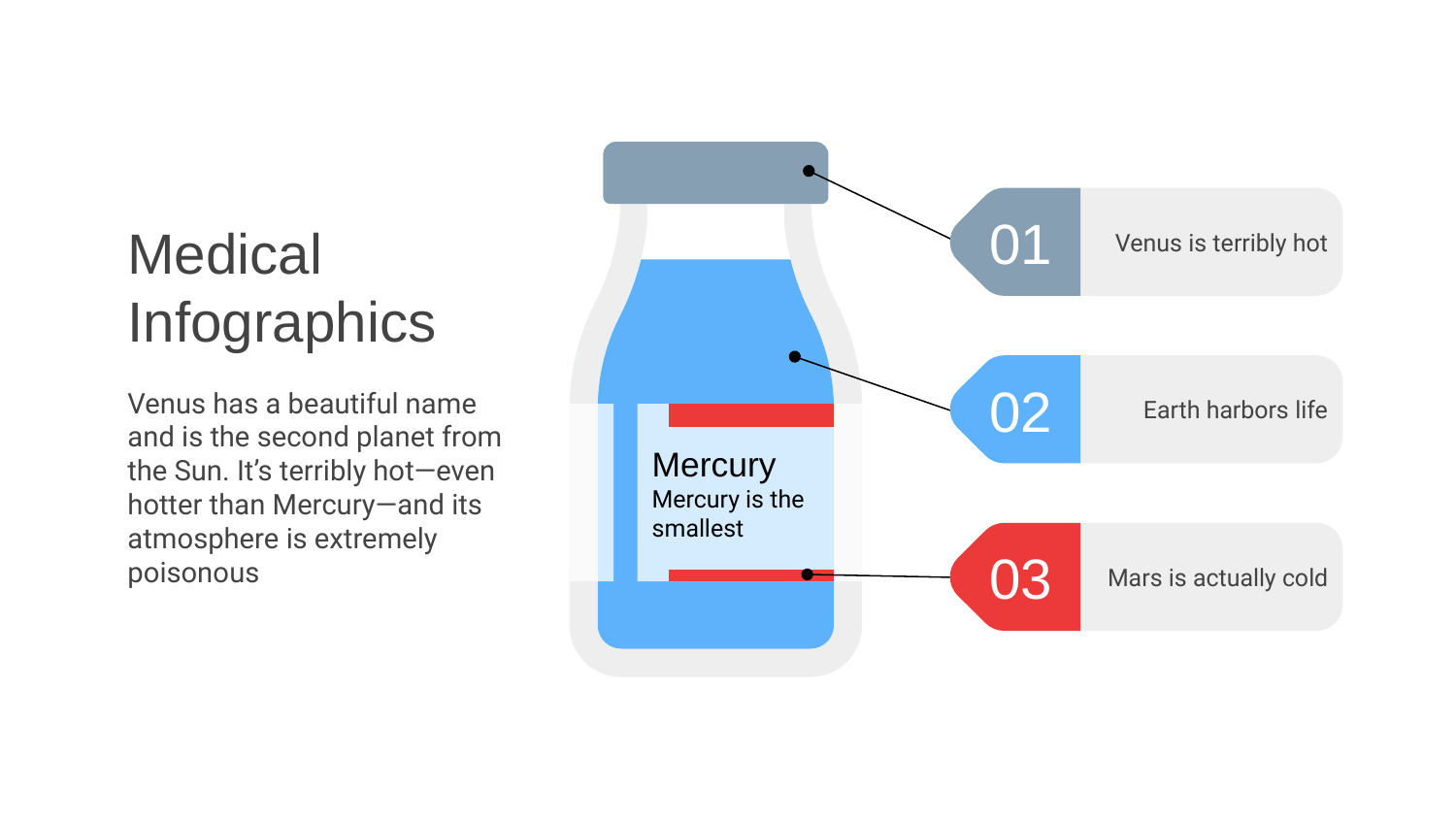

Mercury
Mercury is the smallest

Venus is terribly hot
01
Medical Infographics
Earth harbors life
02
Venus has a beautiful name and is the second planet from the Sun. It’s terribly hot—even hotter than Mercury—and its atmosphere is extremely poisonous
Mars is actually cold
03